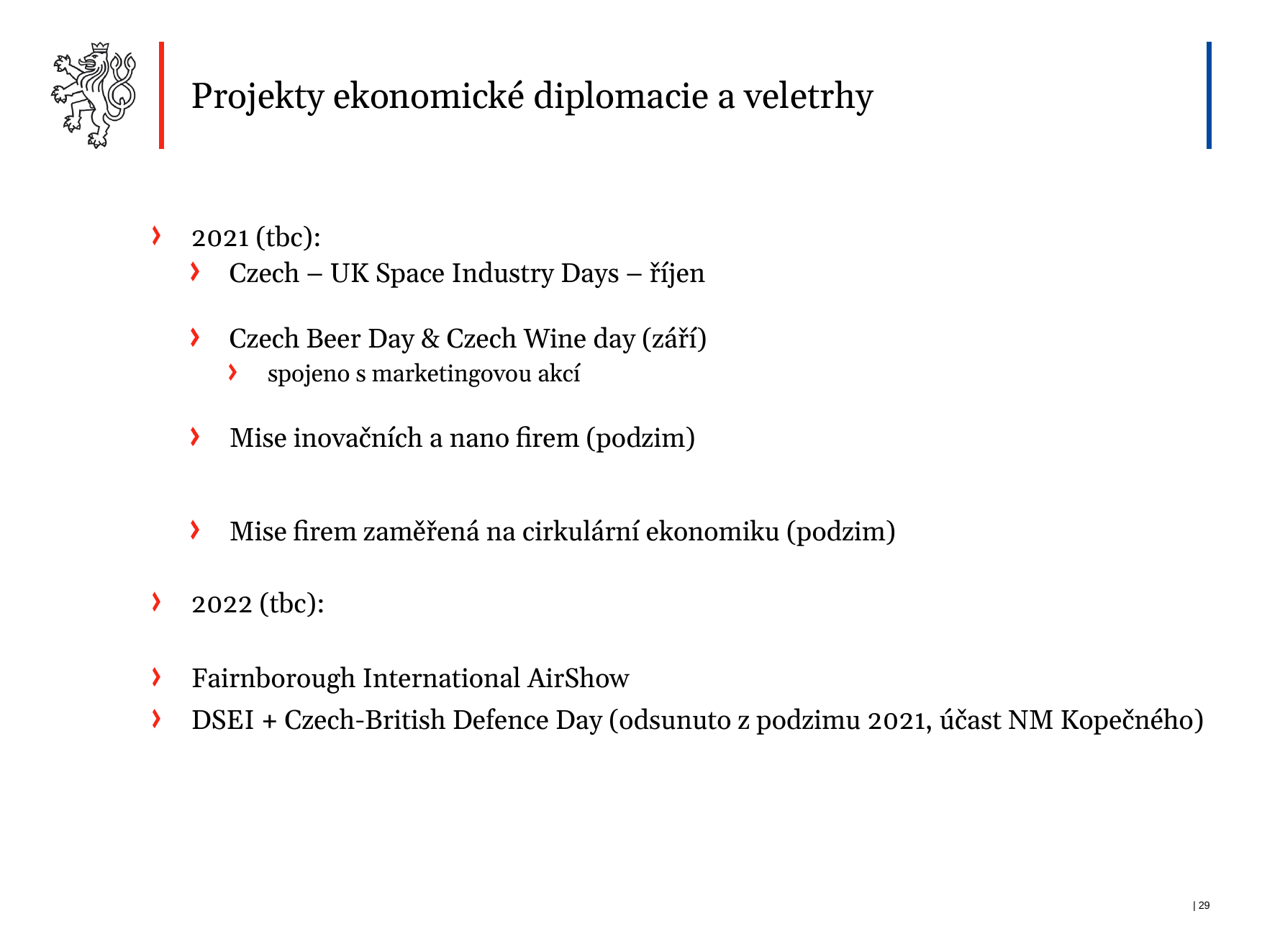

Projekty ekonomické diplomacie a veletrhy
2021 (tbc):
Czech – UK Space Industry Days – říjen

Czech Beer Day & Czech Wine day (září)
spojeno s marketingovou akcí

Mise inovačních a nano firem (podzim)

Mise firem zaměřená na cirkulární ekonomiku (podzim)

2022 (tbc):

Fairnborough International AirShow
DSEI + Czech-British Defence Day (odsunuto z podzimu 2021, účast NM Kopečného)